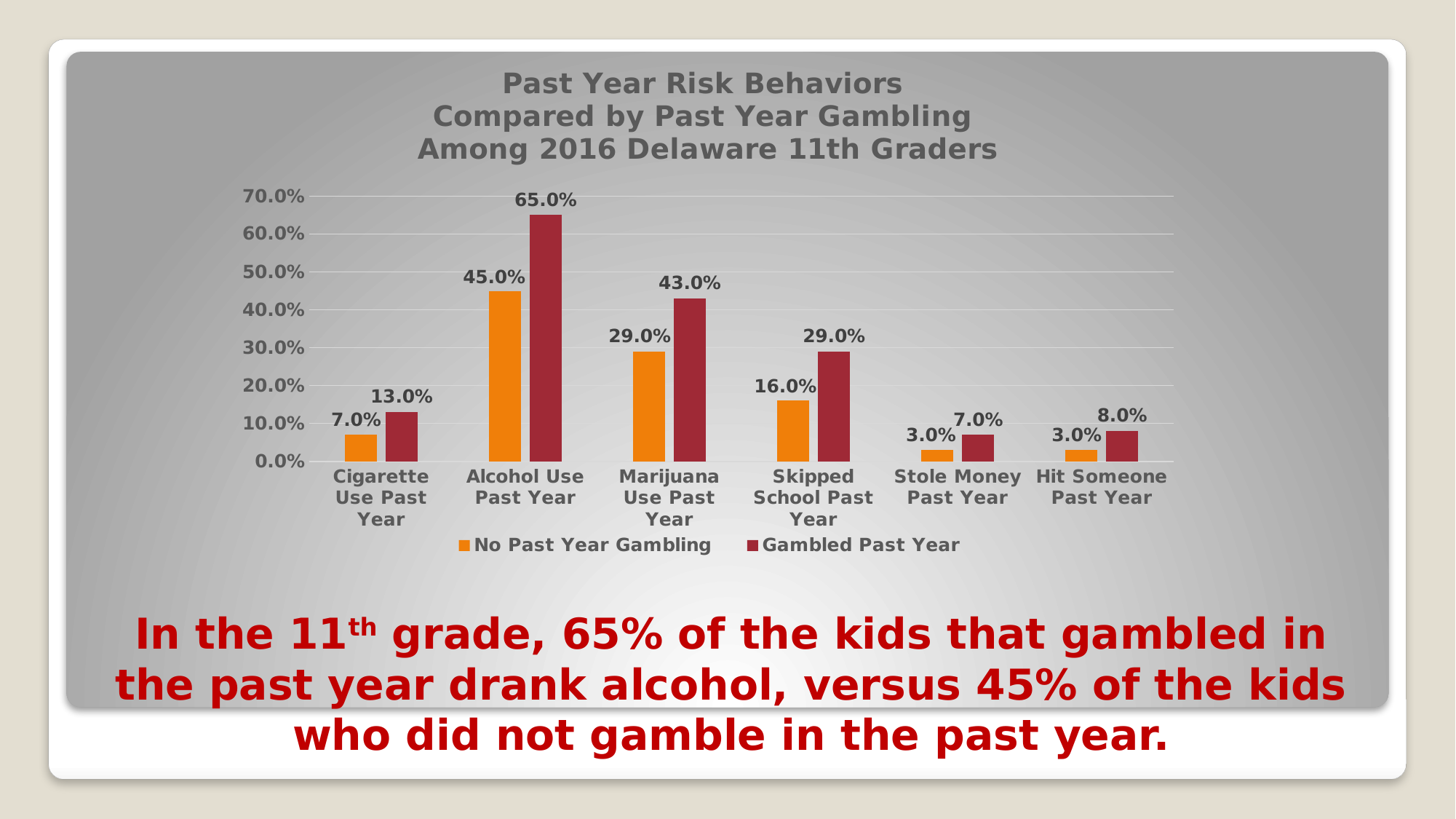

### Chart: Past Year Risk Behaviors
Compared by Past Year Gambling
Among 2016 Delaware 11th Graders

| Category | No Past Year Gambling | Gambled Past Year |
|---|---|---|
| Cigarette Use Past Year | 0.07 | 0.13 |
| Alcohol Use Past Year | 0.45 | 0.65 |
| Marijuana Use Past Year | 0.29 | 0.43 |
| Skipped School Past Year | 0.16 | 0.29 |
| Stole Money Past Year | 0.03 | 0.07 |
| Hit Someone Past Year | 0.03 | 0.08 |
# In the 11th grade, 65% of the kids that gambled in the past year drank alcohol, versus 45% of the kids who did not gamble in the past year.